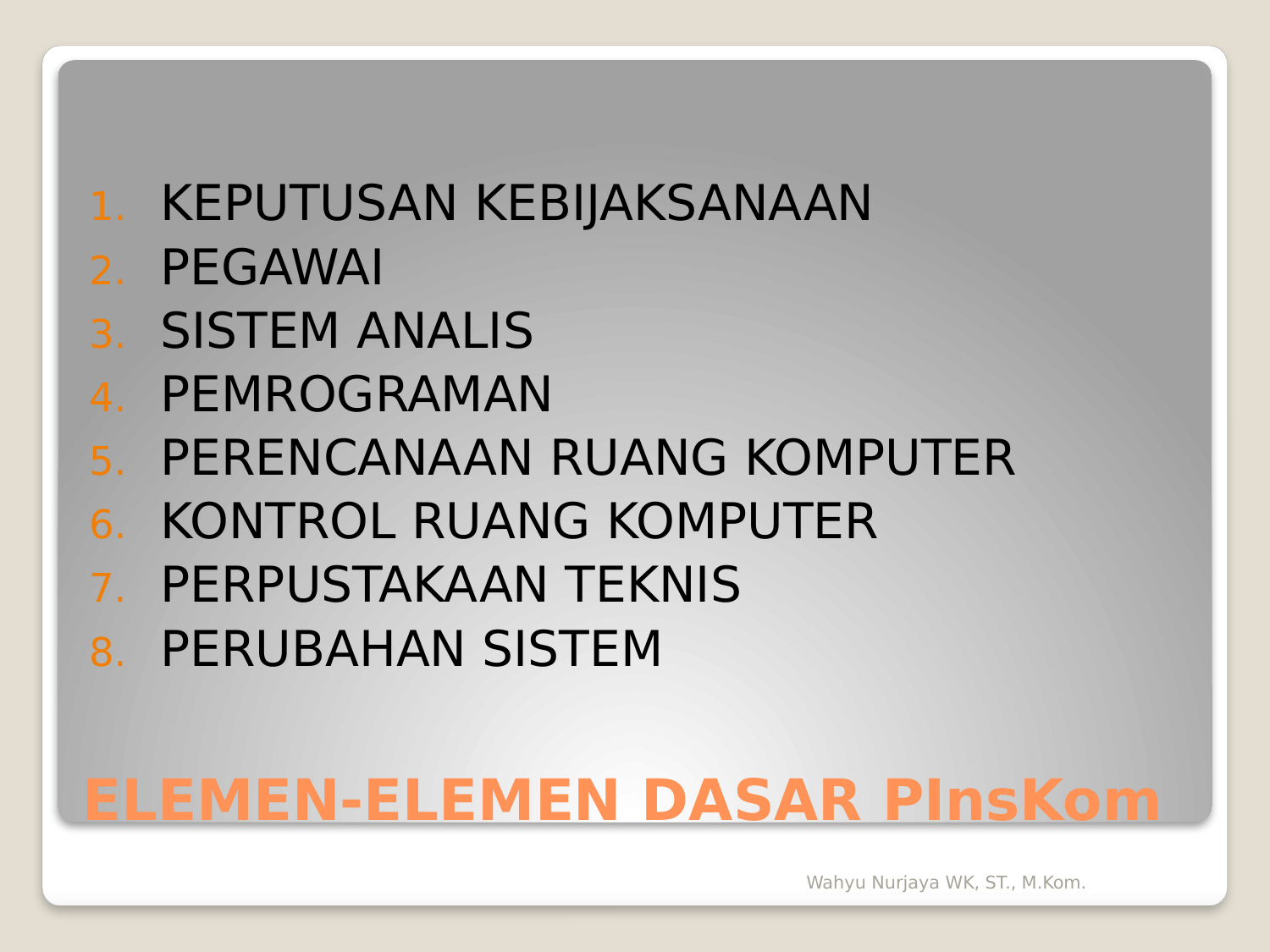

KEPUTUSAN KEBIJAKSANAAN
PEGAWAI
SISTEM ANALIS
PEMROGRAMAN
PERENCANAAN RUANG KOMPUTER
KONTROL RUANG KOMPUTER
PERPUSTAKAAN TEKNIS
PERUBAHAN SISTEM
# ELEMEN-ELEMEN DASAR PInsKom
Wahyu Nurjaya WK, ST., M.Kom.